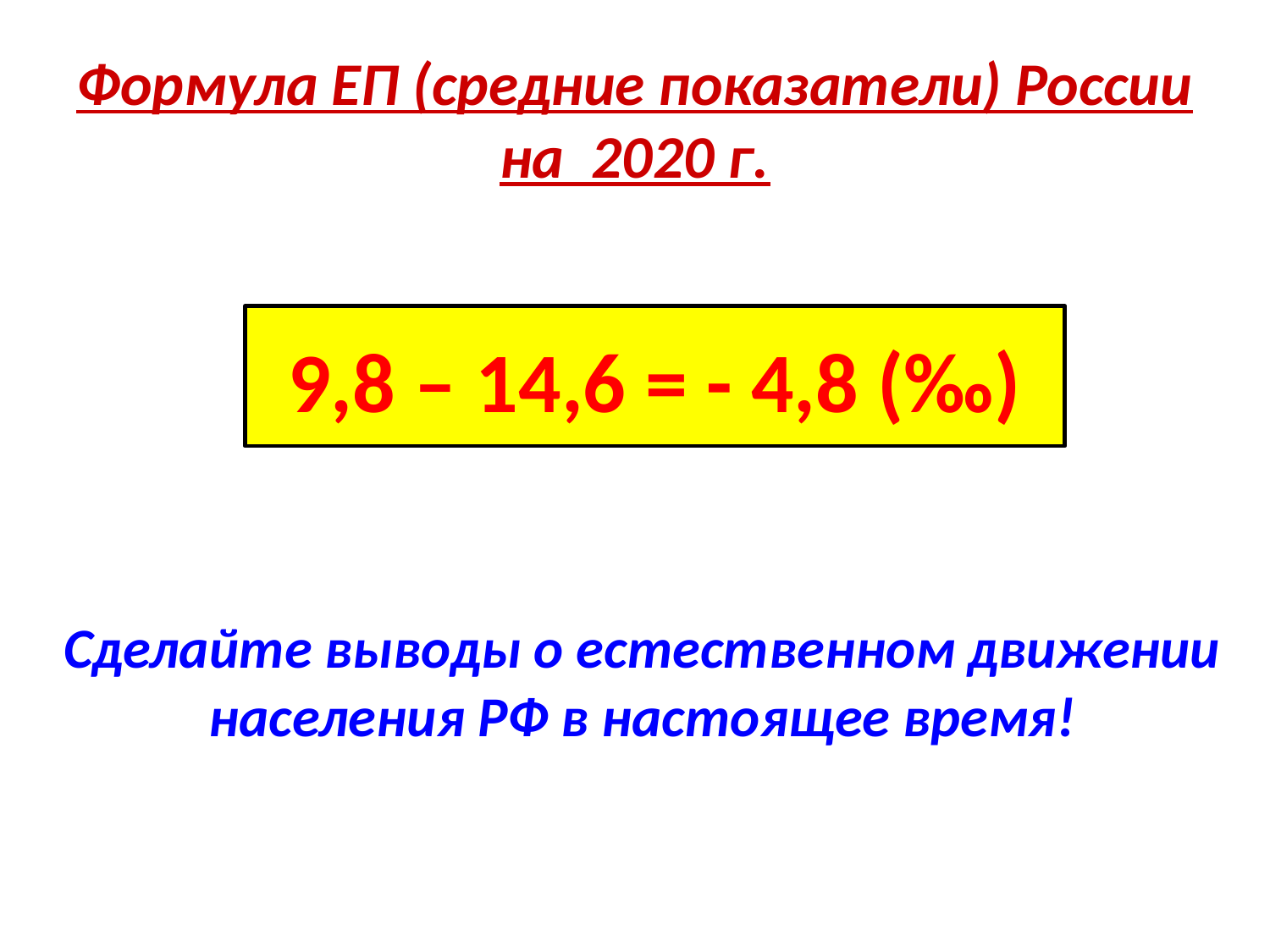

# Формула ЕП (средние показатели) России на  2020 г.

9,8 – 14,6 = - 4,8 (‰)
Сделайте выводы о естественном движении населения РФ в настоящее время!